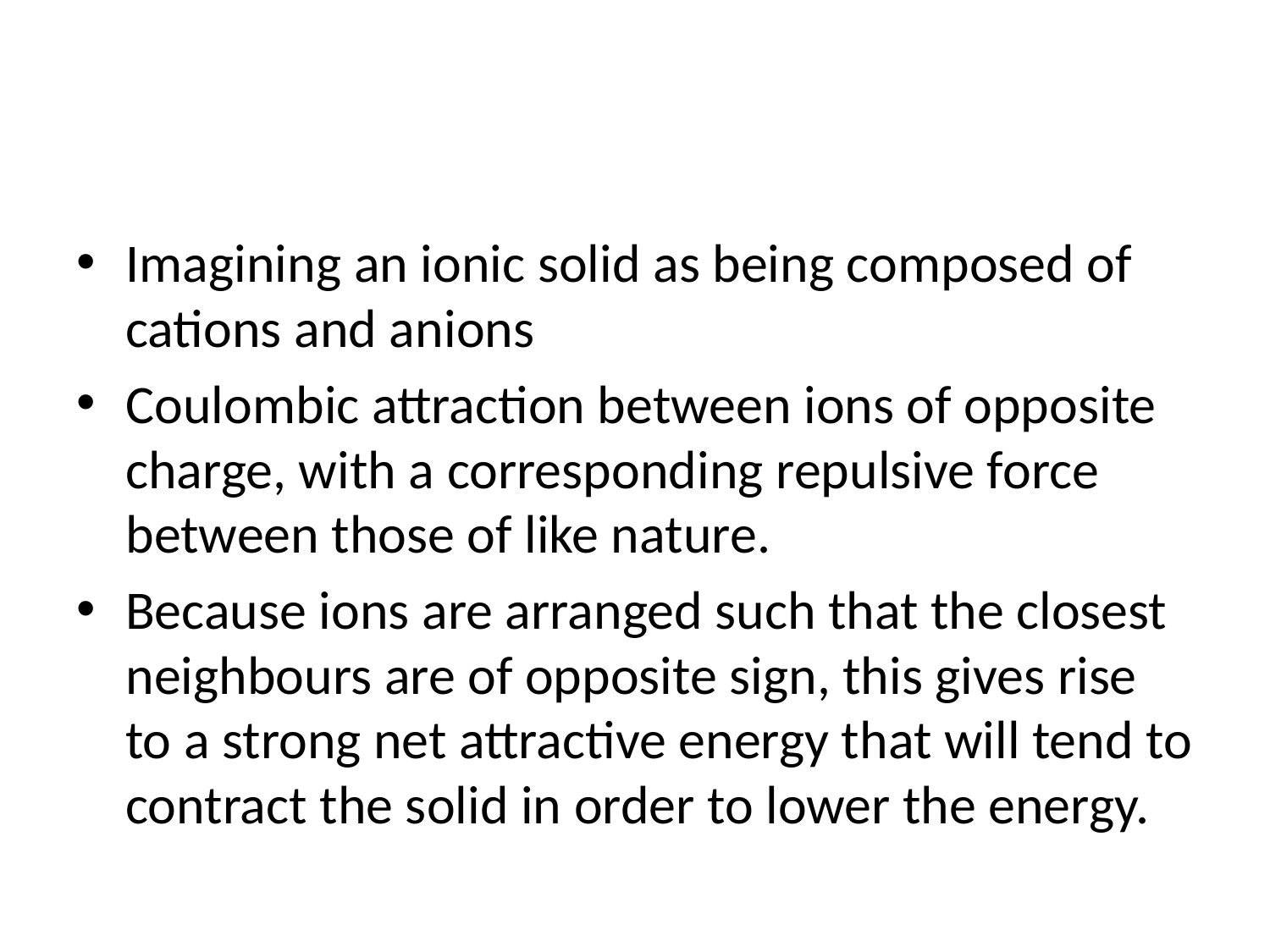

#
Imagining an ionic solid as being composed of cations and anions
Coulombic attraction between ions of opposite charge, with a corresponding repulsive force between those of like nature.
Because ions are arranged such that the closest neighbours are of opposite sign, this gives rise to a strong net attractive energy that will tend to contract the solid in order to lower the energy.